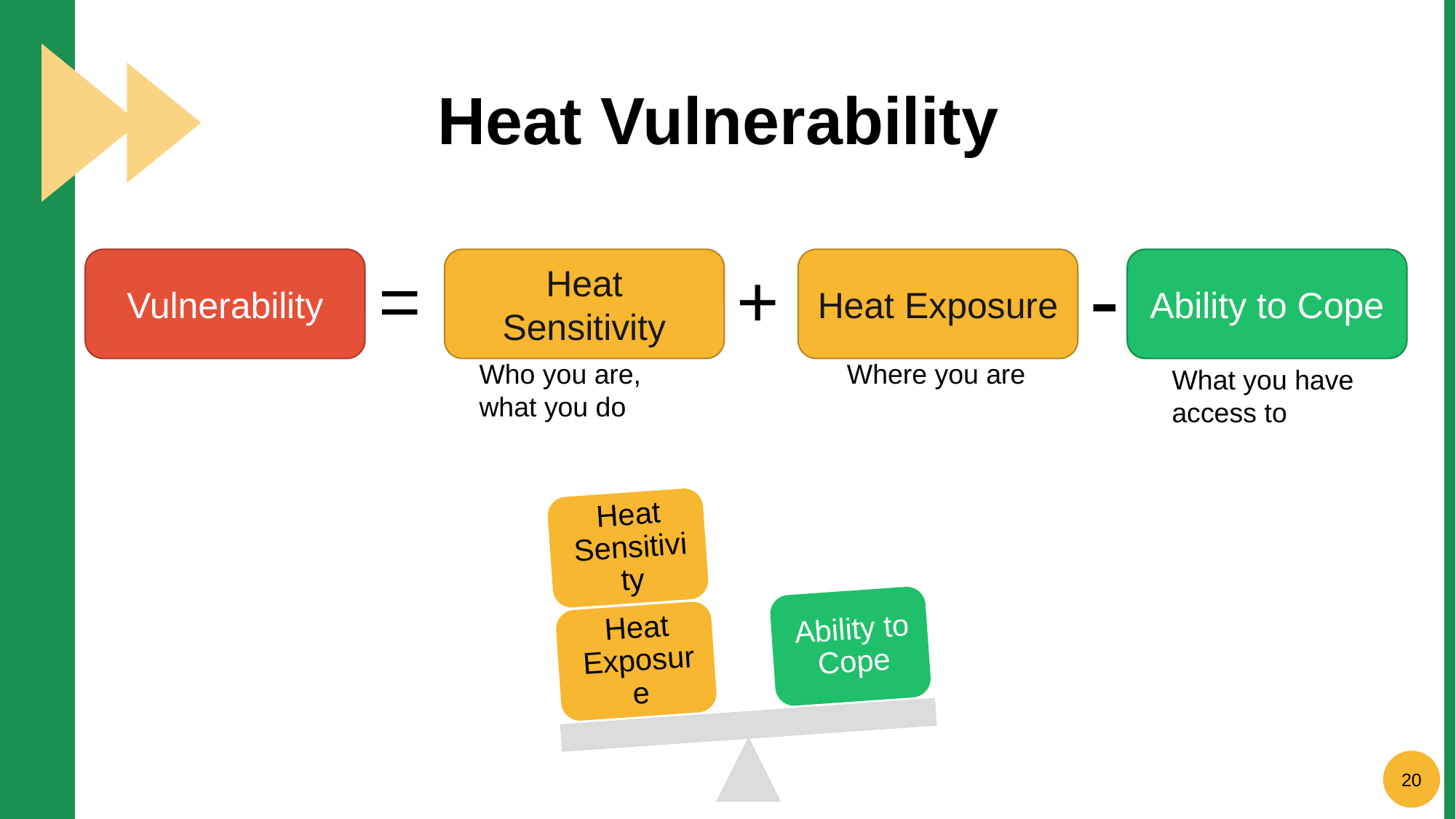

# Heat Vulnerability
-
Vulnerability
=
Heat Sensitivity
+
Heat Exposure
Ability to Cope
Who you are, what you do
Where you are
What you have access to

Heat Exposure
Heat Sensitivity
Ability to Cope
20